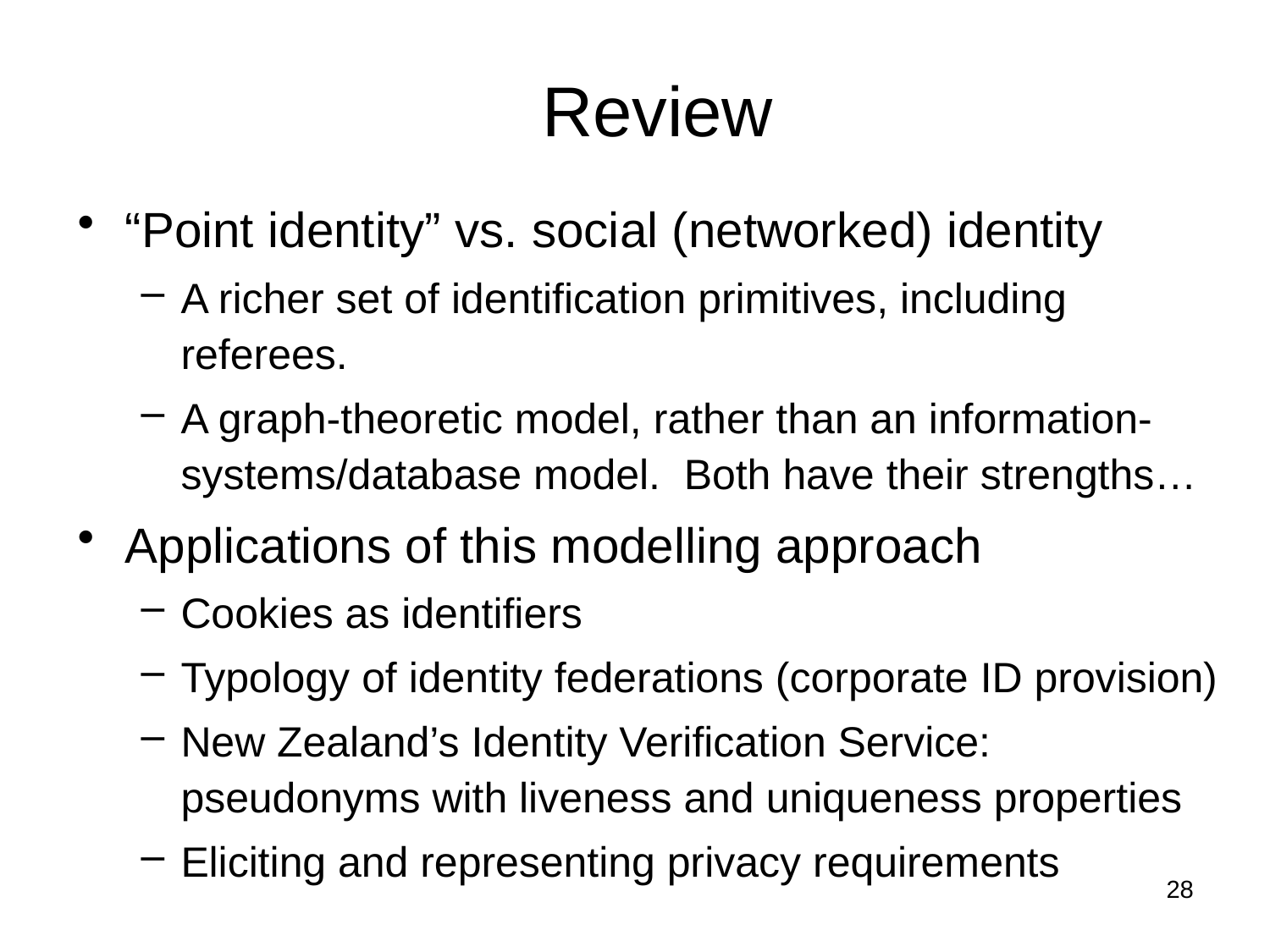

# Review
“Point identity” vs. social (networked) identity
A richer set of identification primitives, including referees.
A graph-theoretic model, rather than an information-systems/database model.  Both have their strengths…
Applications of this modelling approach
Cookies as identifiers
Typology of identity federations (corporate ID provision)
New Zealand’s Identity Verification Service: pseudonyms with liveness and uniqueness properties
Eliciting and representing privacy requirements
28